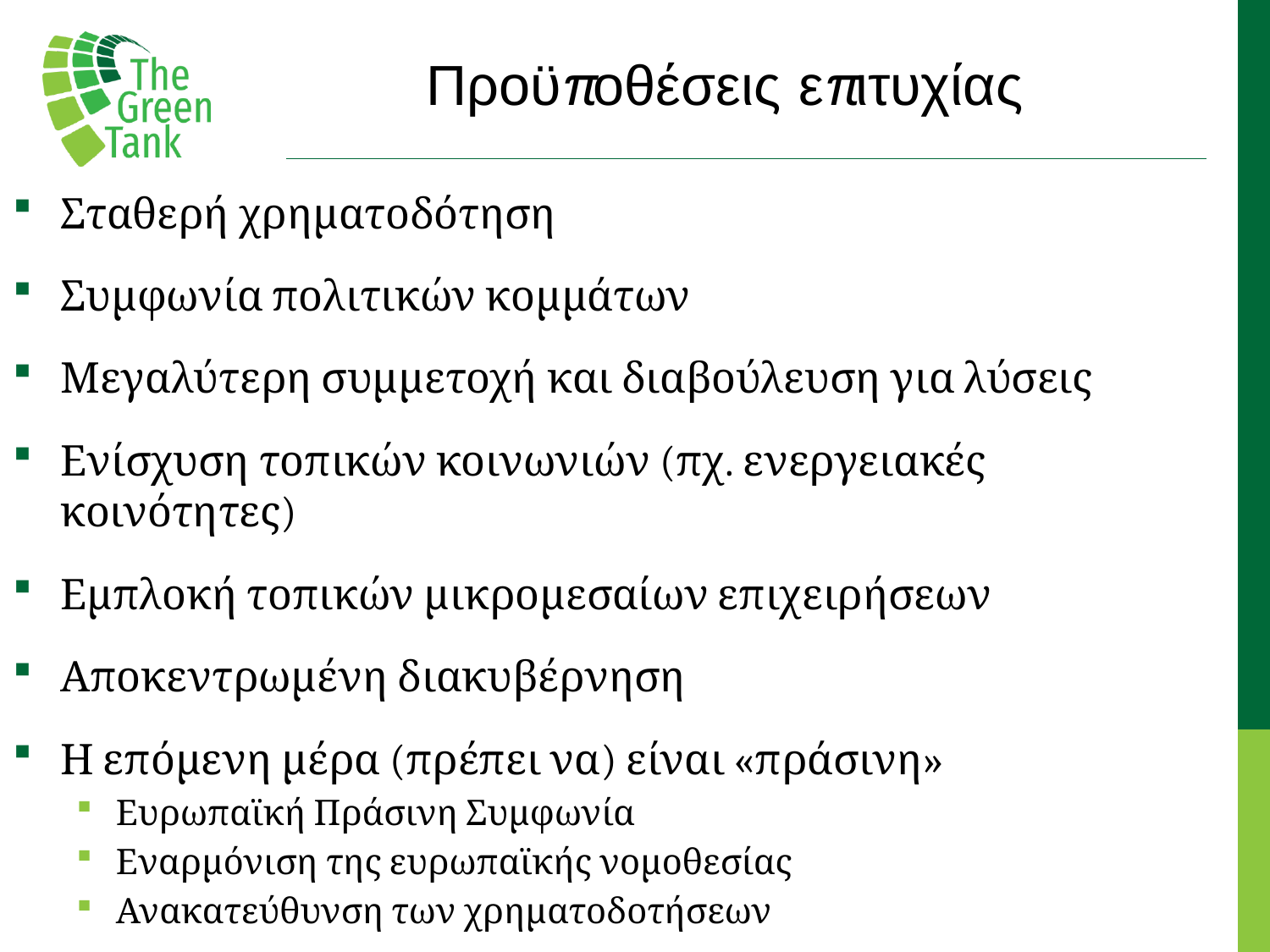

# Προϋποθέσεις επιτυχίας
Σταθερή χρηματοδότηση
Συμφωνία πολιτικών κομμάτων
Μεγαλύτερη συμμετοχή και διαβούλευση για λύσεις
Ενίσχυση τοπικών κοινωνιών (πχ. ενεργειακές κοινότητες)
Εμπλοκή τοπικών μικρομεσαίων επιχειρήσεων
Αποκεντρωμένη διακυβέρνηση
Η επόμενη μέρα (πρέπει να) είναι «πράσινη»
Ευρωπαϊκή Πράσινη Συμφωνία
Εναρμόνιση της ευρωπαϊκής νομοθεσίας
Ανακατεύθυνση των χρηματοδοτήσεων